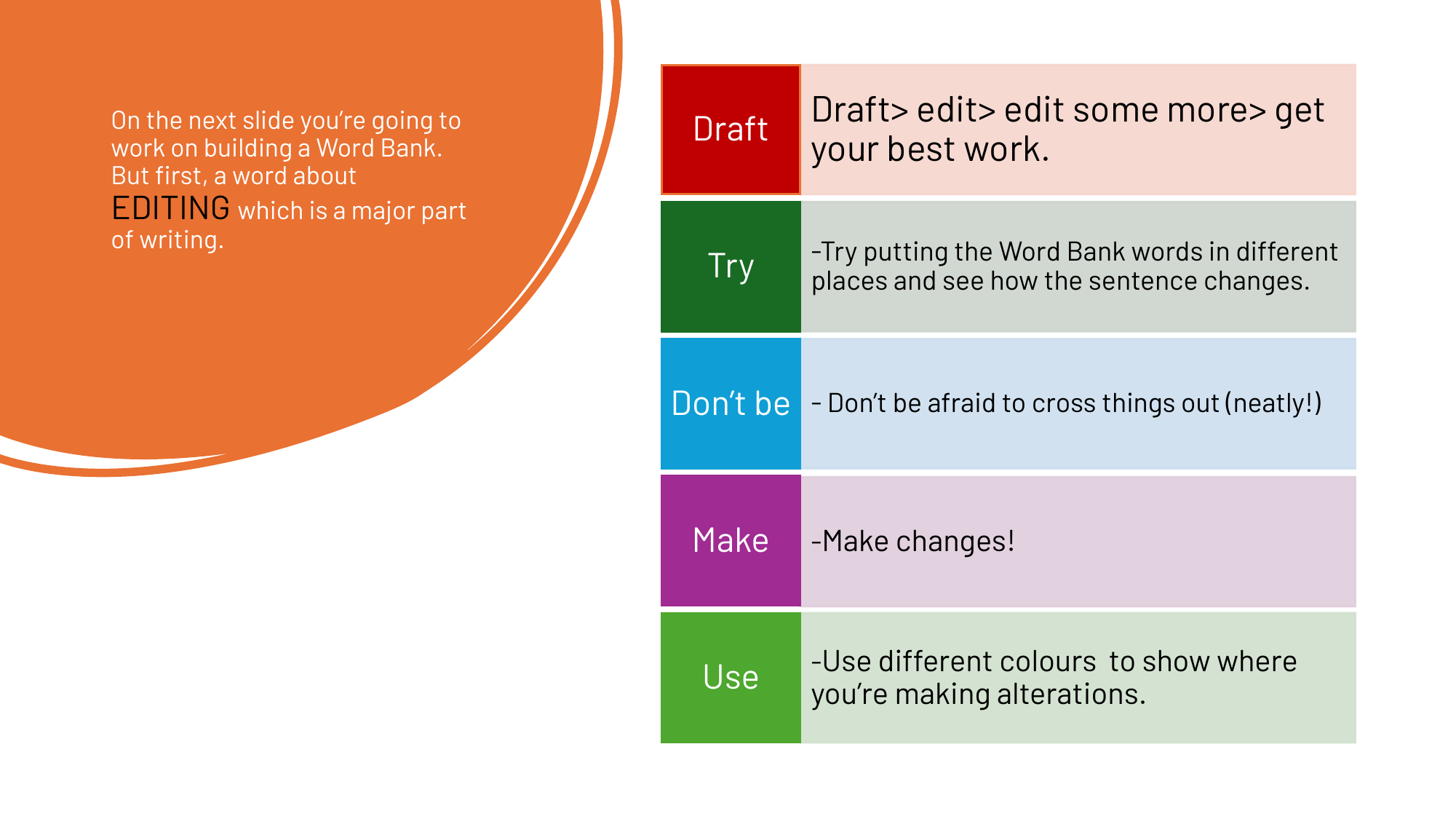

Draft> edit> edit some more> get your best work.
Draft
-Try putting the Word Bank words in different places and see how the sentence changes.
Try
- Don’t be afraid to cross things out (neatly!)
Don’t be
-Make changes!
Make
-Use different colours  to show where you’re making alterations.
Use
# On the next slide you’re going to work on building a Word Bank. But first, a word about EDITING which is a major part of writing.